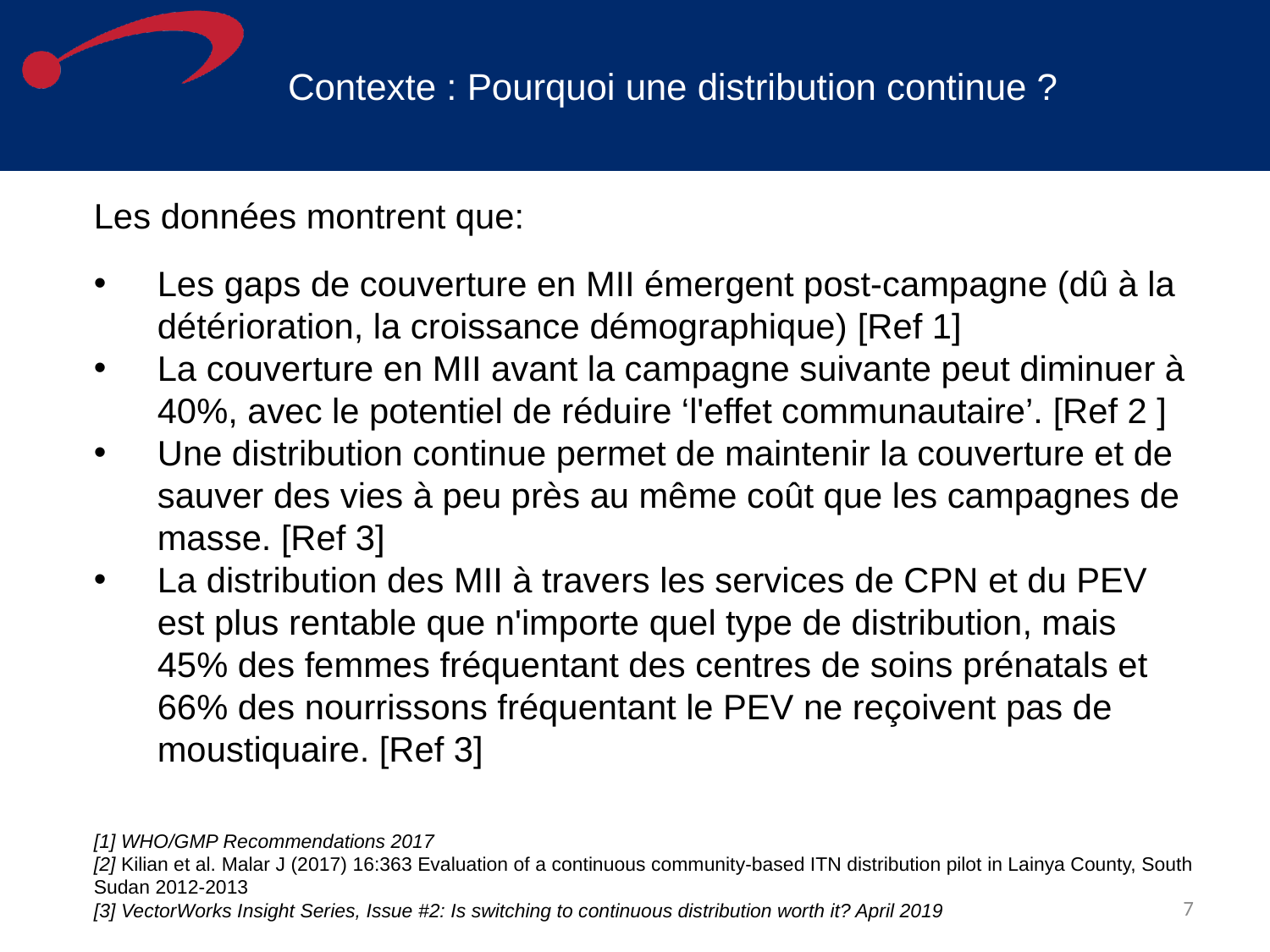

# Contexte : Pourquoi une distribution continue ?
Les données montrent que:

Les gaps de couverture en MII émergent post-campagne (dû à la détérioration, la croissance démographique) [Ref 1]
La couverture en MII avant la campagne suivante peut diminuer à 40%, avec le potentiel de réduire ‘l'effet communautaire’. [Ref 2 ]
Une distribution continue permet de maintenir la couverture et de sauver des vies à peu près au même coût que les campagnes de masse. [Ref 3]
La distribution des MII à travers les services de CPN et du PEV est plus rentable que n'importe quel type de distribution, mais 45% des femmes fréquentant des centres de soins prénatals et 66% des nourrissons fréquentant le PEV ne reçoivent pas de moustiquaire. [Ref 3]

[1] WHO/GMP Recommendations 2017
[2] Kilian et al. Malar J (2017) 16:363 Evaluation of a continuous community-based ITN distribution pilot in Lainya County, South Sudan 2012-2013
[3] VectorWorks Insight Series, Issue #2: Is switching to continuous distribution worth it? April 2019

7